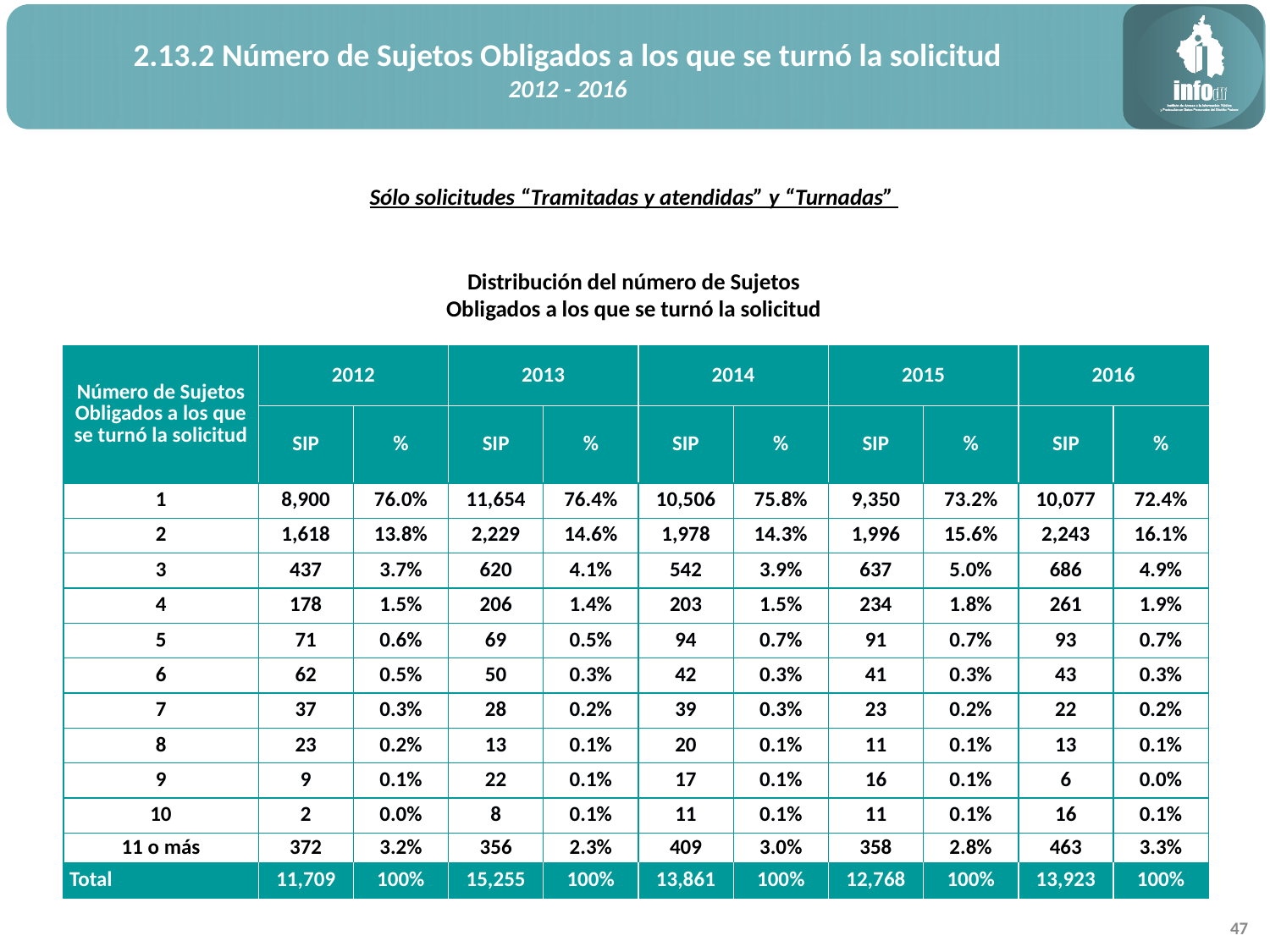

2.13.2 Número de Sujetos Obligados a los que se turnó la solicitud
2012 - 2016
Sólo solicitudes “Tramitadas y atendidas” y “Turnadas”
Distribución del número de Sujetos Obligados a los que se turnó la solicitud
| Número de Sujetos Obligados a los que se turnó la solicitud | 2012 |  | 2013 |  | 2014 |  | 2015 |  | 2016 |  |
| --- | --- | --- | --- | --- | --- | --- | --- | --- | --- | --- |
|  | SIP | % | SIP | % | SIP | % | SIP | % | SIP | % |
| 1 | 8,900 | 76.0% | 11,654 | 76.4% | 10,506 | 75.8% | 9,350 | 73.2% | 10,077 | 72.4% |
| 2 | 1,618 | 13.8% | 2,229 | 14.6% | 1,978 | 14.3% | 1,996 | 15.6% | 2,243 | 16.1% |
| 3 | 437 | 3.7% | 620 | 4.1% | 542 | 3.9% | 637 | 5.0% | 686 | 4.9% |
| 4 | 178 | 1.5% | 206 | 1.4% | 203 | 1.5% | 234 | 1.8% | 261 | 1.9% |
| 5 | 71 | 0.6% | 69 | 0.5% | 94 | 0.7% | 91 | 0.7% | 93 | 0.7% |
| 6 | 62 | 0.5% | 50 | 0.3% | 42 | 0.3% | 41 | 0.3% | 43 | 0.3% |
| 7 | 37 | 0.3% | 28 | 0.2% | 39 | 0.3% | 23 | 0.2% | 22 | 0.2% |
| 8 | 23 | 0.2% | 13 | 0.1% | 20 | 0.1% | 11 | 0.1% | 13 | 0.1% |
| 9 | 9 | 0.1% | 22 | 0.1% | 17 | 0.1% | 16 | 0.1% | 6 | 0.0% |
| 10 | 2 | 0.0% | 8 | 0.1% | 11 | 0.1% | 11 | 0.1% | 16 | 0.1% |
| 11 o más | 372 | 3.2% | 356 | 2.3% | 409 | 3.0% | 358 | 2.8% | 463 | 3.3% |
| Total | 11,709 | 100% | 15,255 | 100% | 13,861 | 100% | 12,768 | 100% | 13,923 | 100% |
47